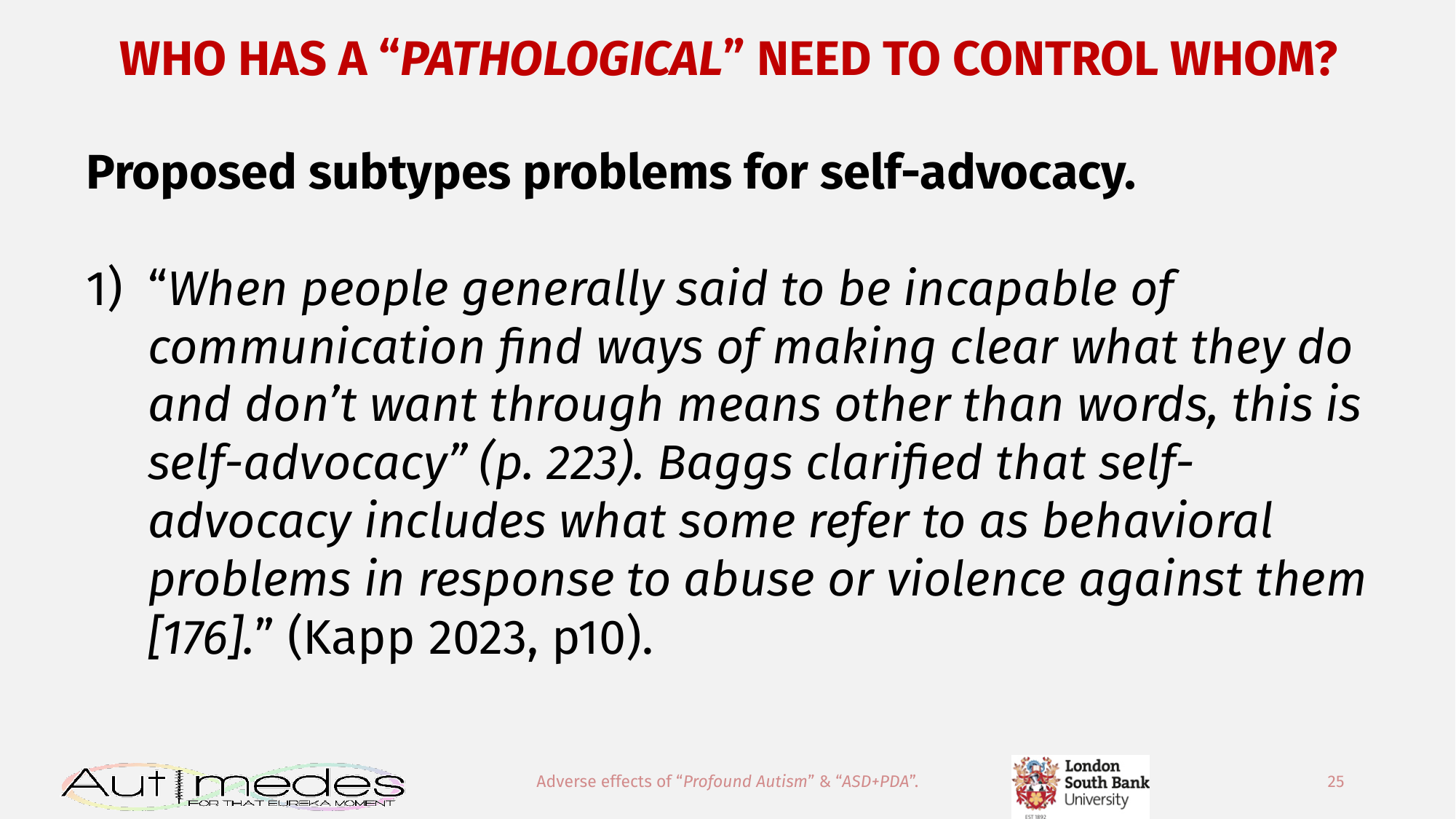

WHO HAS A “PATHOLOGICAL” NEED TO CONTROL WHOM?
Proposed subtypes problems for self-advocacy.

“When people generally said to be incapable of communication find ways of making clear what they do and don’t want through means other than words, this is self-advocacy” (p. 223). Baggs clarified that self-advocacy includes what some refer to as behavioral problems in response to abuse or violence against them [176].” (Kapp 2023, p10).
Adverse effects of “Profound Autism” & “ASD+PDA”.
25